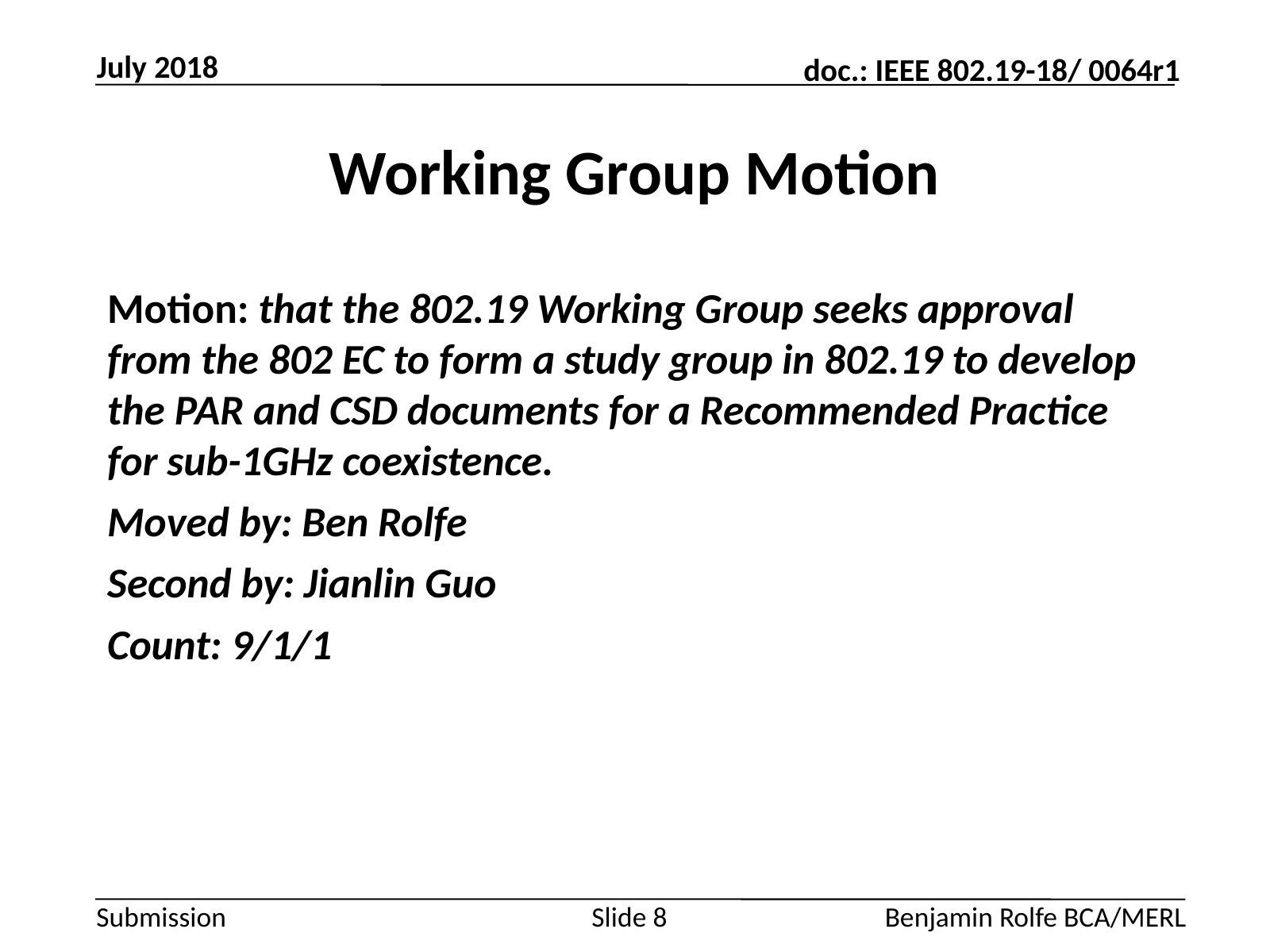

July 2018
# Working Group Motion
Motion: that the 802.19 Working Group seeks approval from the 802 EC to form a study group in 802.19 to develop the PAR and CSD documents for a Recommended Practice for sub-1GHz coexistence.
Moved by: Ben Rolfe
Second by: Jianlin Guo
Count: 9/1/1

Slide 8
Benjamin Rolfe BCA/MERL